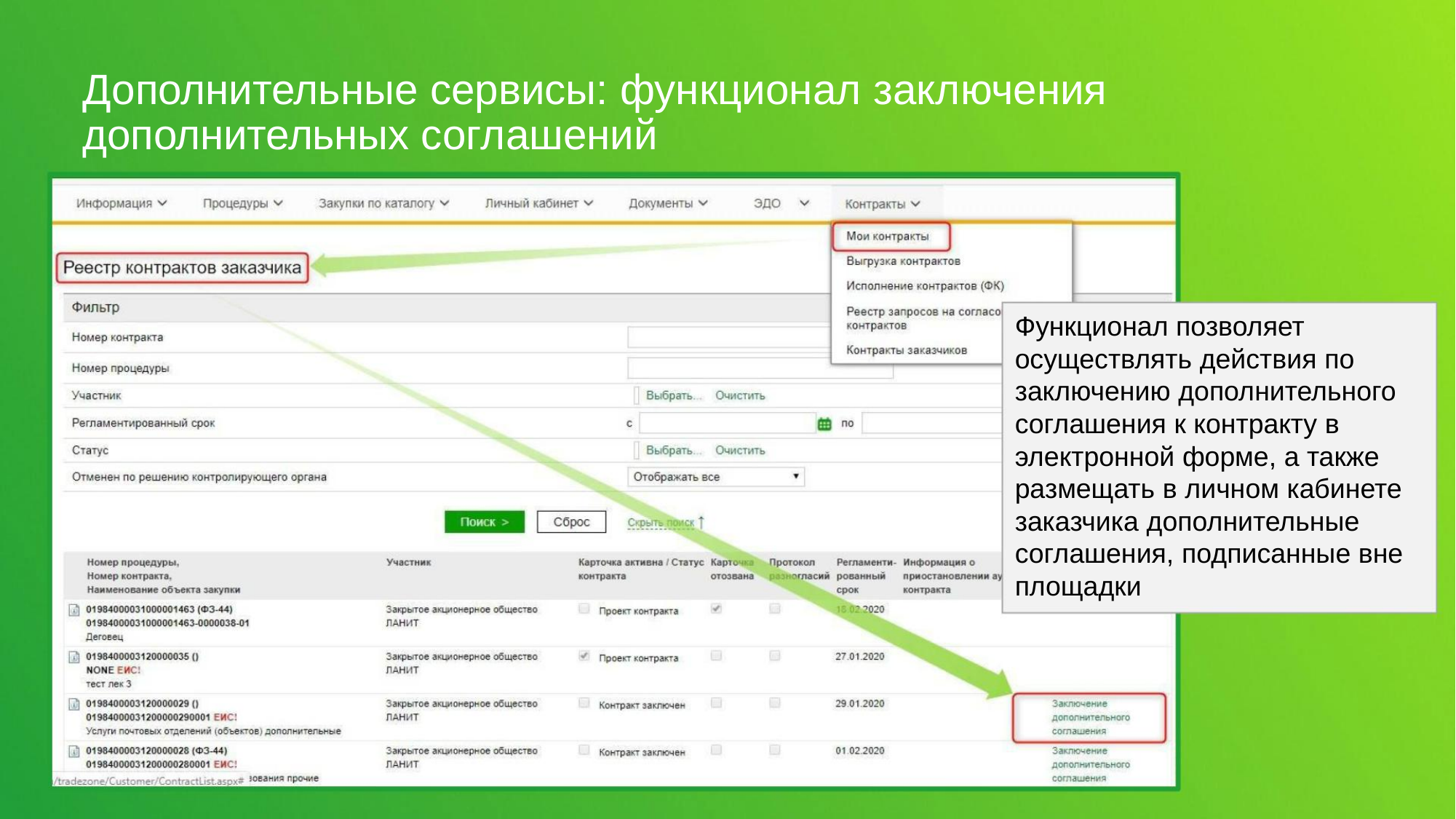

Дополнительные сервисы: функционал заключения
дополнительных соглашений
Функционал позволяет
осуществлять действия по
заключению дополнительного
соглашения к контракту в
электронной форме, а также
размещать в личном кабинете
заказчика дополнительные
соглашения, подписанные вне
площадки